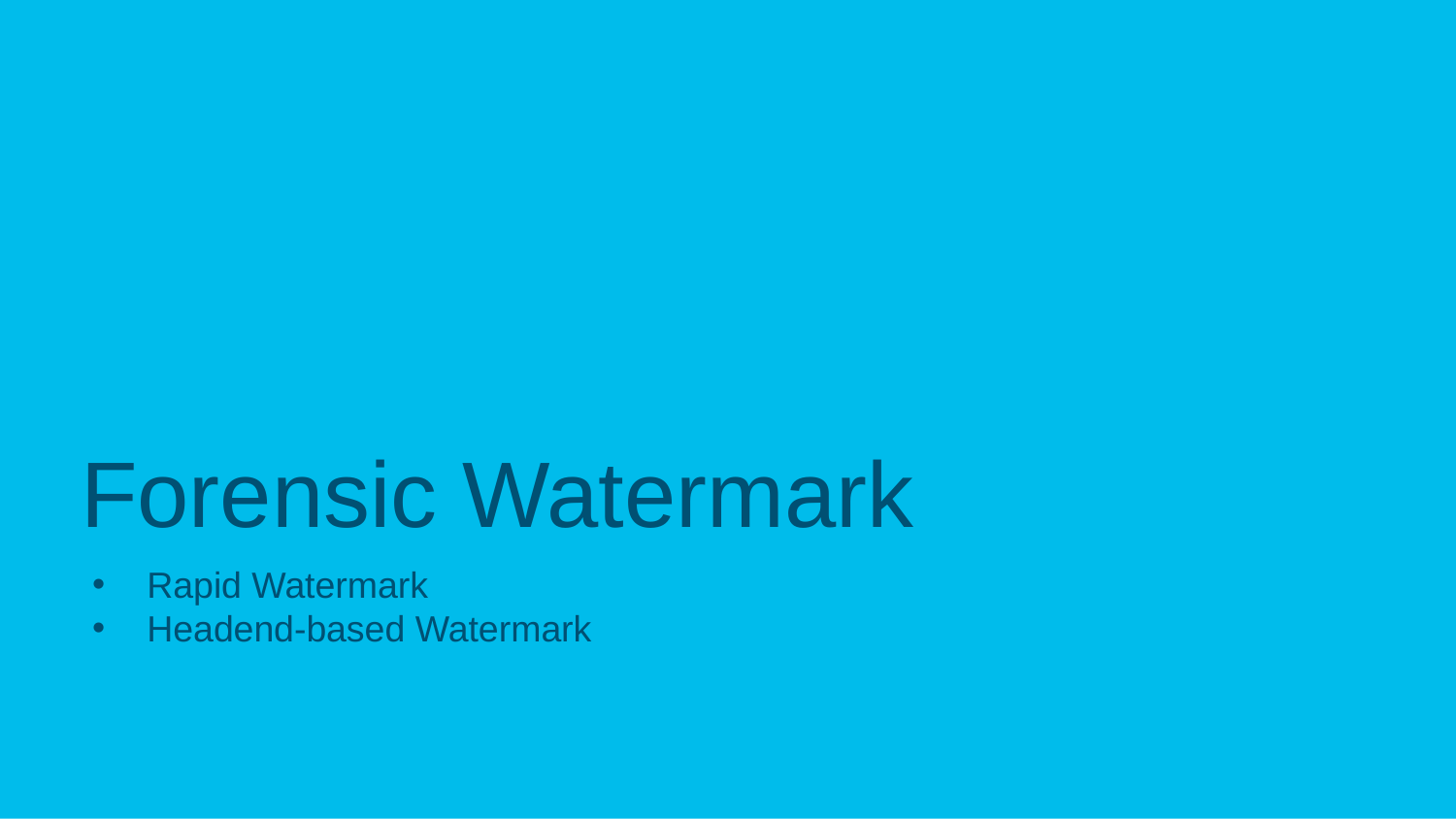

# Forensic Watermark
Rapid Watermark
Headend-based Watermark